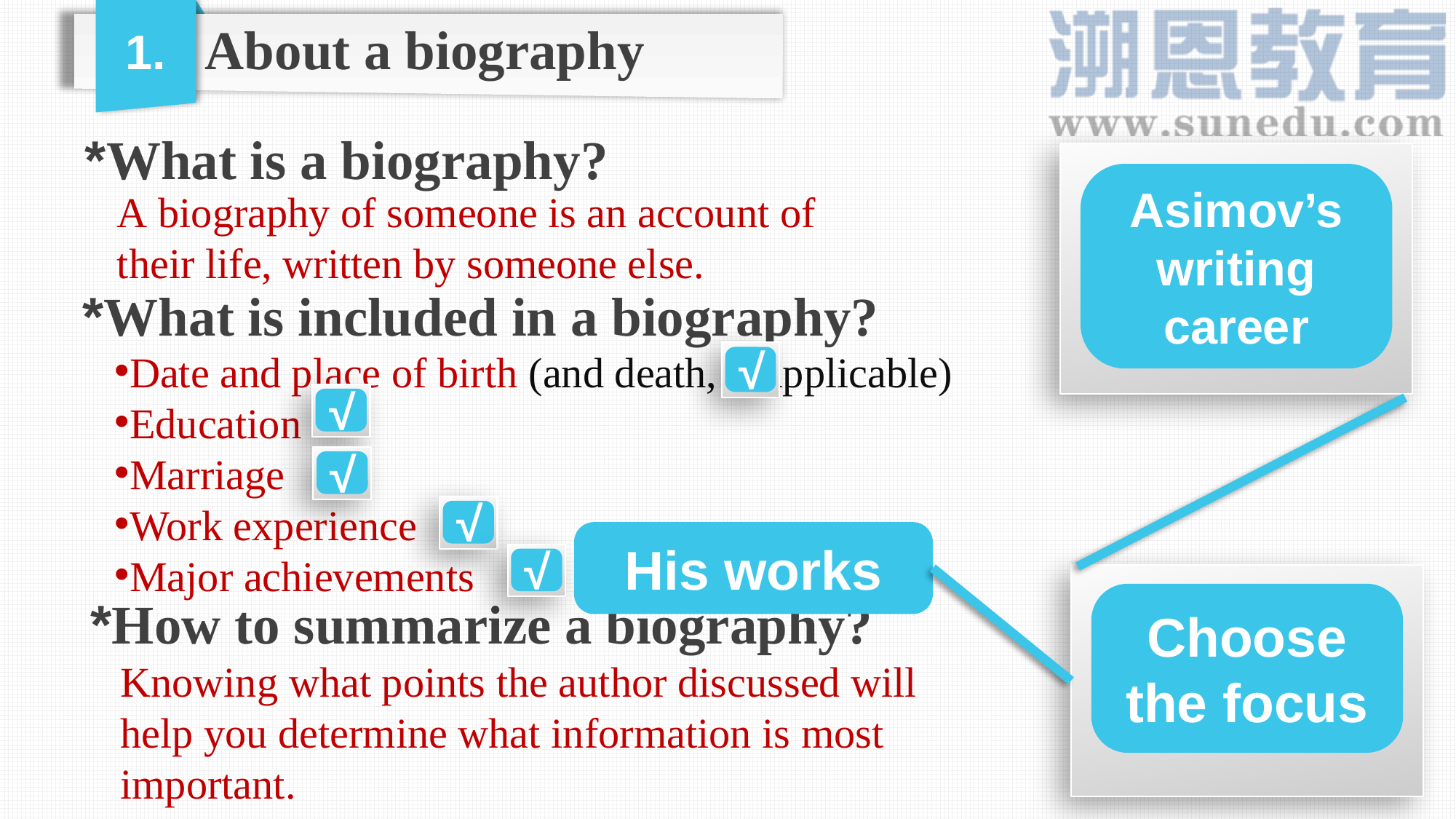

1.
About a biography
*What is a biography?

Asimov’s writing career
A biography of someone is an account of their life, written by someone else.
*What is included in a biography?
Date and place of birth (and death, if applicable)
Education
Marriage
Work experience
Major achievements

√

√

√

√
His works

√

Choose the focus
*How to summarize a biography?
Knowing what points the author discussed will help you determine what information is most important.